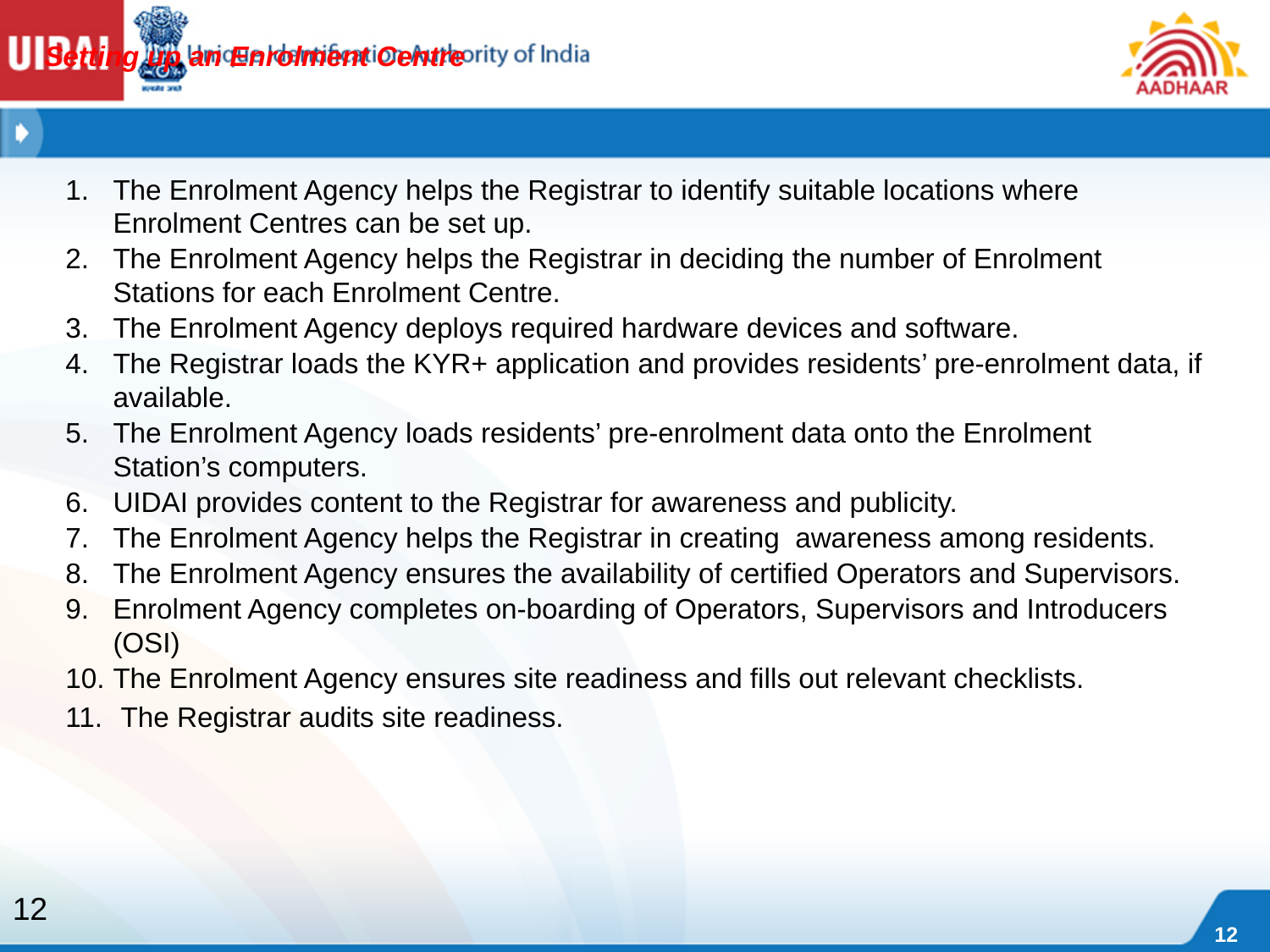

Setting up an Enrolment Centre
The Enrolment Agency helps the Registrar to identify suitable locations where Enrolment Centres can be set up.
The Enrolment Agency helps the Registrar in deciding the number of Enrolment Stations for each Enrolment Centre.
The Enrolment Agency deploys required hardware devices and software.
The Registrar loads the KYR+ application and provides residents’ pre-enrolment data, if available.
The Enrolment Agency loads residents’ pre-enrolment data onto the Enrolment Station’s computers.
UIDAI provides content to the Registrar for awareness and publicity.
The Enrolment Agency helps the Registrar in creating  awareness among residents.
The Enrolment Agency ensures the availability of certified Operators and Supervisors.
Enrolment Agency completes on-boarding of Operators, Supervisors and Introducers (OSI)
The Enrolment Agency ensures site readiness and fills out relevant checklists.
 The Registrar audits site readiness.

12